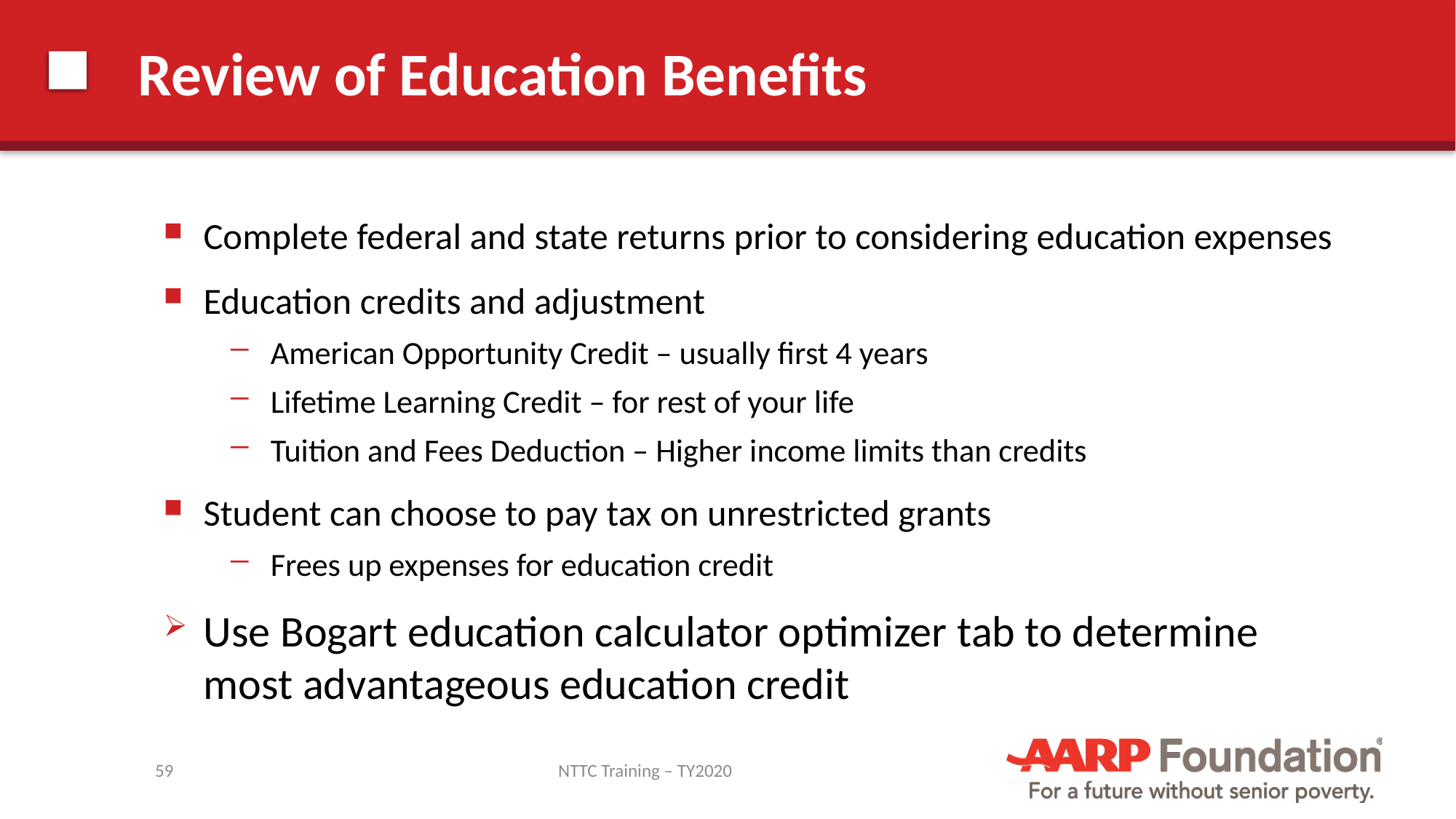

# Review of Education Benefits
Complete federal and state returns prior to considering education expenses
Education credits and adjustment
American Opportunity Credit – usually first 4 years
Lifetime Learning Credit – for rest of your life
Tuition and Fees Deduction – Higher income limits than credits
Student can choose to pay tax on unrestricted grants
Frees up expenses for education credit
Use Bogart education calculator optimizer tab to determine most advantageous education credit

59
NTTC Training – TY2020